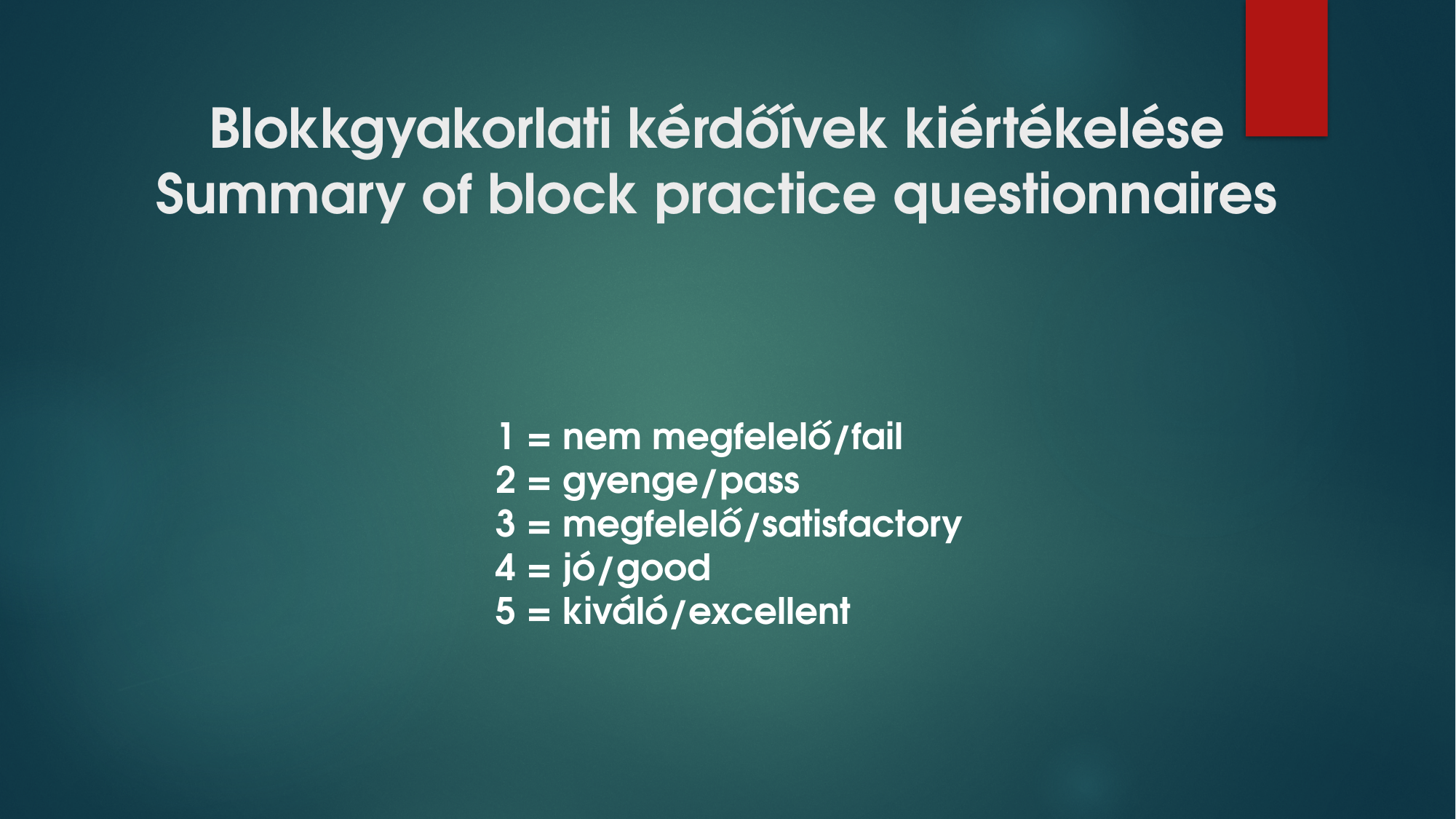

# Blokkgyakorlati kérdőívek kiértékelése Summary of block practice questionnaires
1 = nem megfelelő/fail
2 = gyenge/pass
3 = megfelelő/satisfactory
4 = jó/good
5 = kiváló/excellent